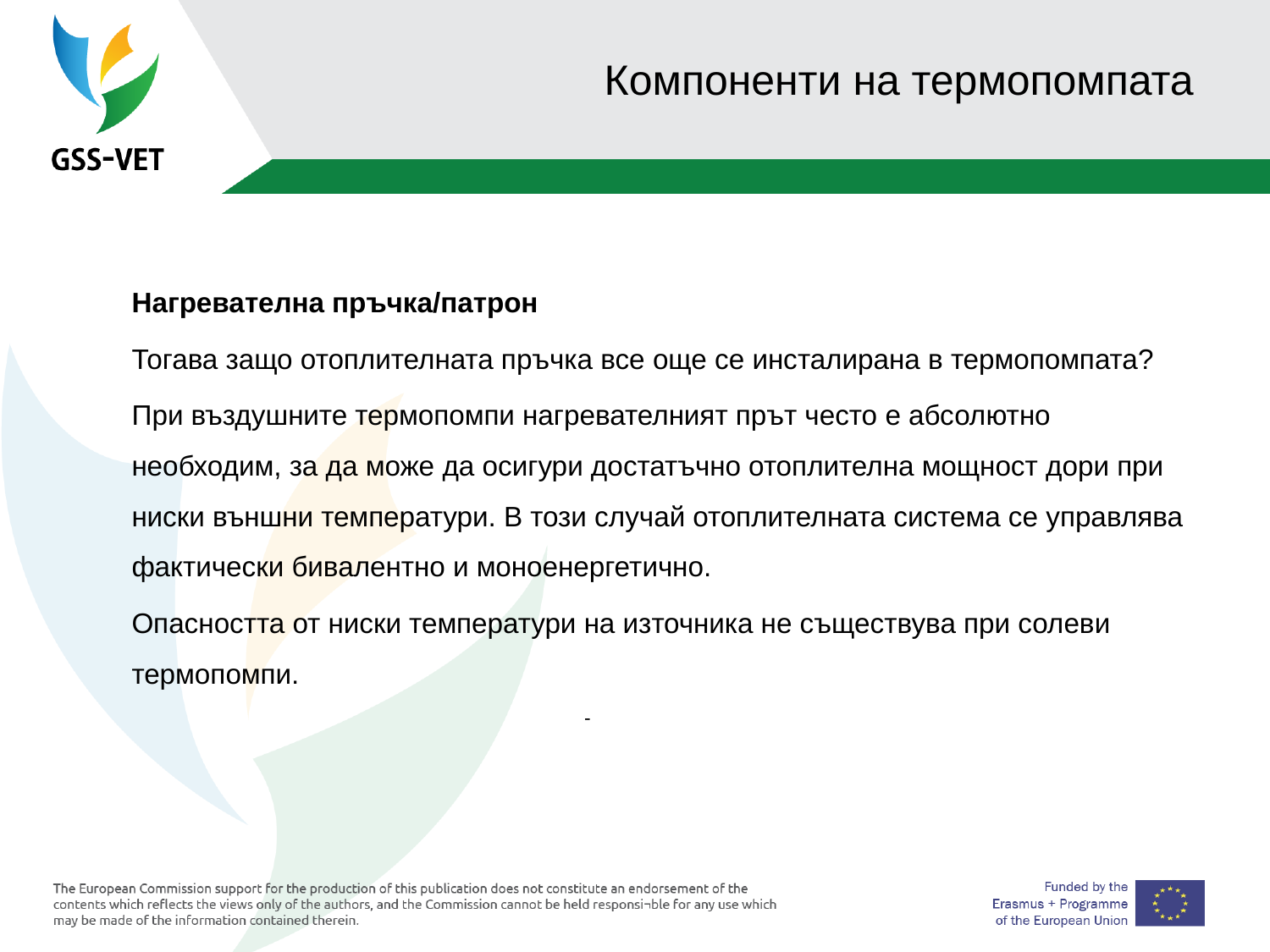

# Компоненти на термопомпата

Нагревателна пръчка/патрон
Тогава защо отоплителната пръчка все още се инсталирана в термопомпата?
При въздушните термопомпи нагревателният прът често е абсолютно необходим, за да може да осигури достатъчно отоплителна мощност дори при ниски външни температури. В този случай отоплителната система се управлява фактически бивалентно и моноенергетично.
Опасността от ниски температури на източника не съществува при солеви термопомпи.
				-